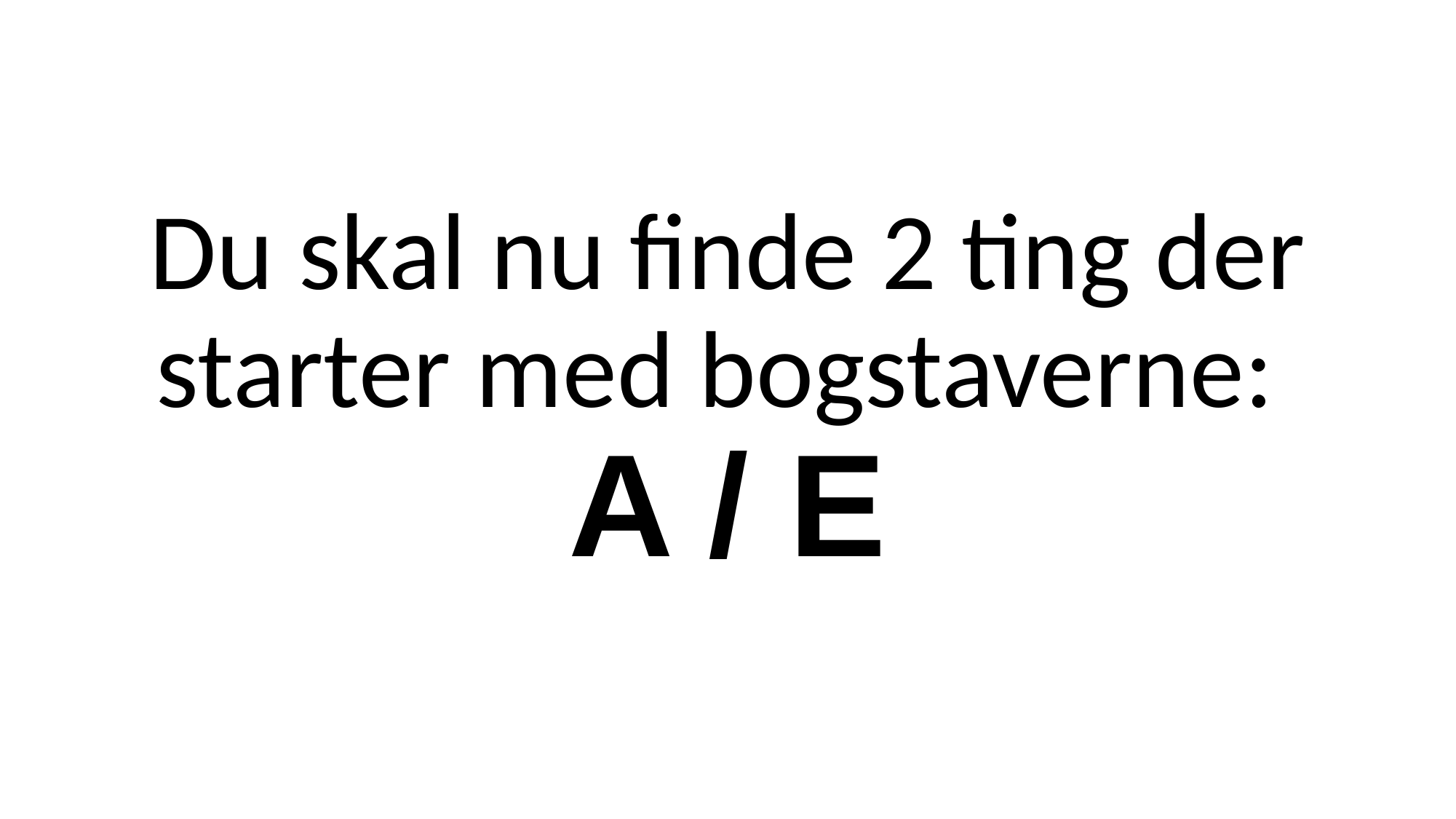

# Du skal nu finde 2 ting der starter med bogstaverne: A / E